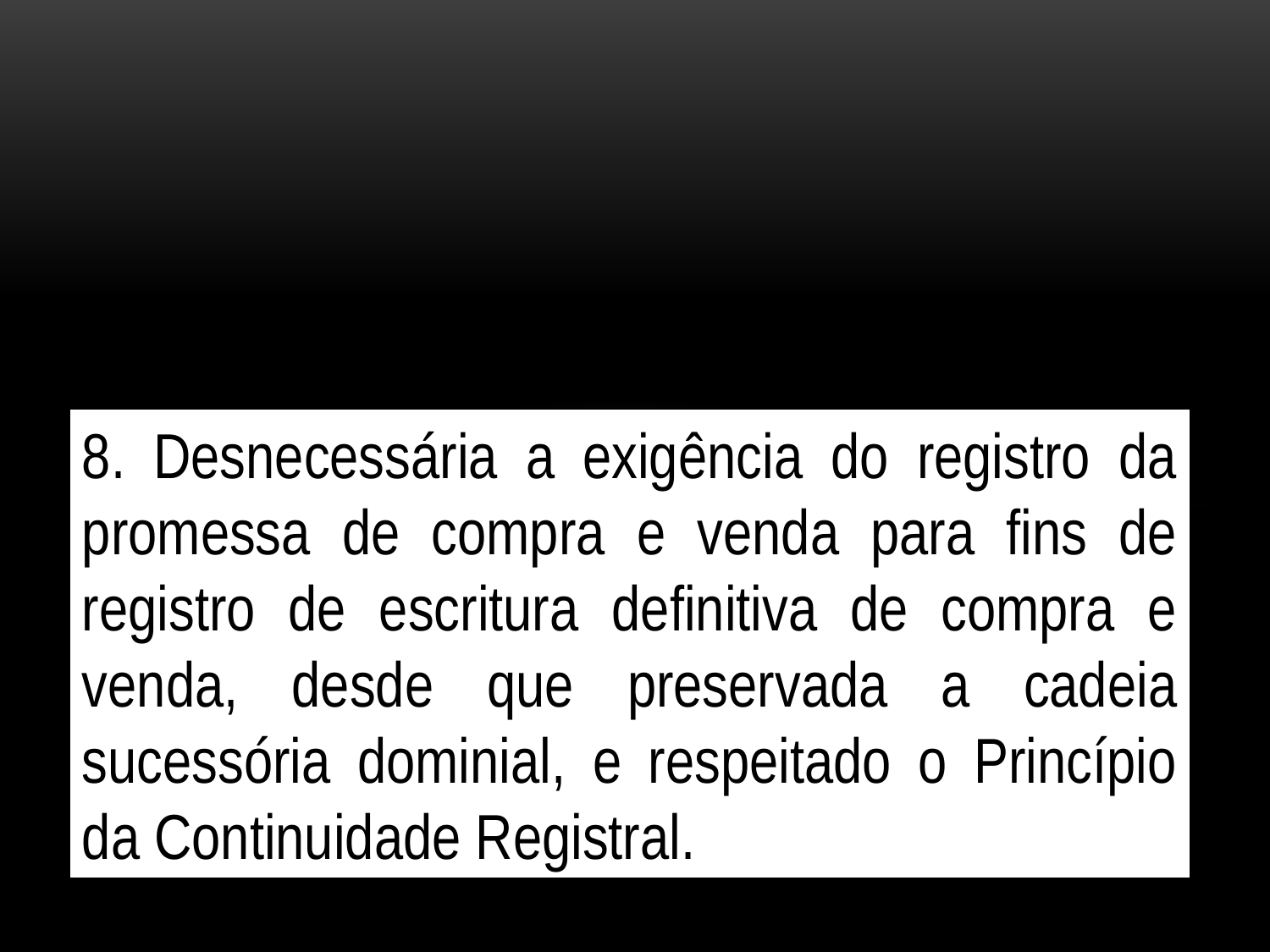

8. Desnecessária a exigência do registro da promessa de compra e venda para fins de registro de escritura definitiva de compra e venda, desde que preservada a cadeia sucessória dominial, e respeitado o Princípio da Continuidade Registral.
#